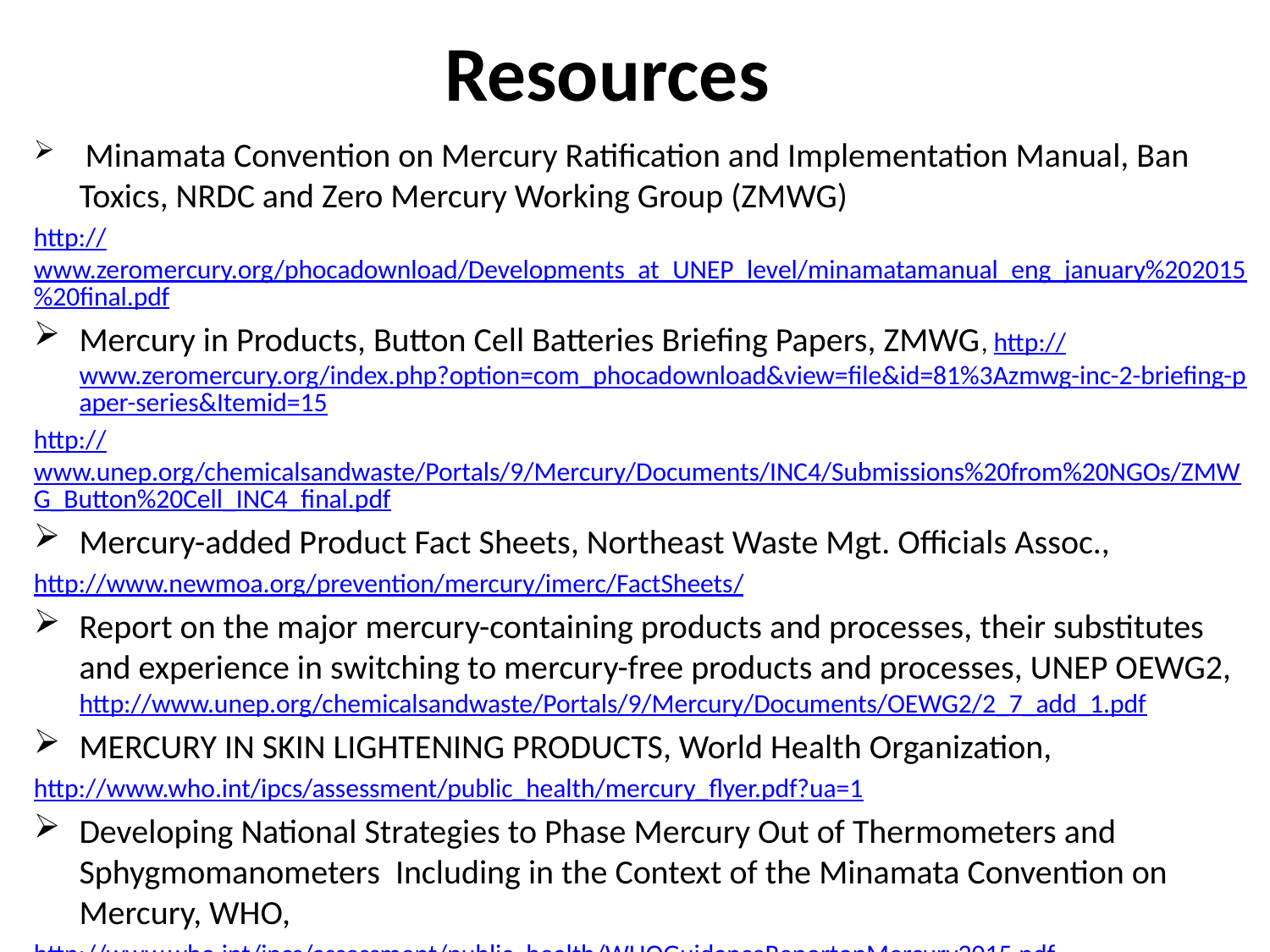

# Resources
 Minamata Convention on Mercury Ratification and Implementation Manual, Ban Toxics, NRDC and Zero Mercury Working Group (ZMWG)
http://www.zeromercury.org/phocadownload/Developments_at_UNEP_level/minamatamanual_eng_january%202015%20final.pdf
Mercury in Products, Button Cell Batteries Briefing Papers, ZMWG, http://www.zeromercury.org/index.php?option=com_phocadownload&view=file&id=81%3Azmwg-inc-2-briefing-paper-series&Itemid=15
http://www.unep.org/chemicalsandwaste/Portals/9/Mercury/Documents/INC4/Submissions%20from%20NGOs/ZMWG_Button%20Cell_INC4_final.pdf
Mercury-added Product Fact Sheets, Northeast Waste Mgt. Officials Assoc.,
http://www.newmoa.org/prevention/mercury/imerc/FactSheets/
Report on the major mercury-containing products and processes, their substitutes and experience in switching to mercury-free products and processes, UNEP OEWG2, http://www.unep.org/chemicalsandwaste/Portals/9/Mercury/Documents/OEWG2/2_7_add_1.pdf
MERCURY IN SKIN LIGHTENING PRODUCTS, World Health Organization,
http://www.who.int/ipcs/assessment/public_health/mercury_flyer.pdf?ua=1
Developing National Strategies to Phase Mercury Out of Thermometers and Sphygmomanometers  Including in the Context of the Minamata Convention on Mercury, WHO,
http://www.who.int/ipcs/assessment/public_health/WHOGuidanceReportonMercury2015.pdf